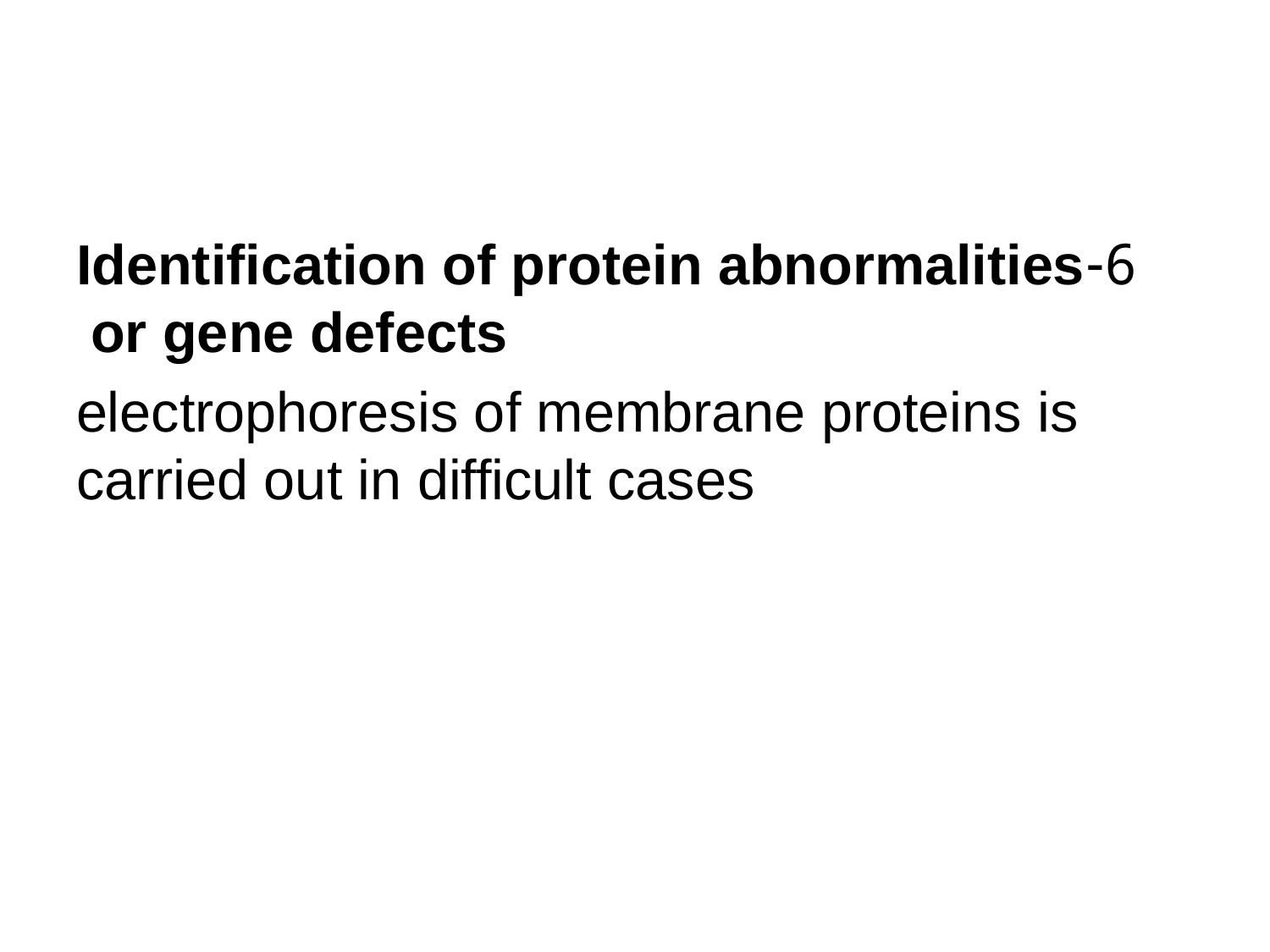

#
6-Identification of protein abnormalities or gene defects
electrophoresis of membrane proteins is carried out in difficult cases